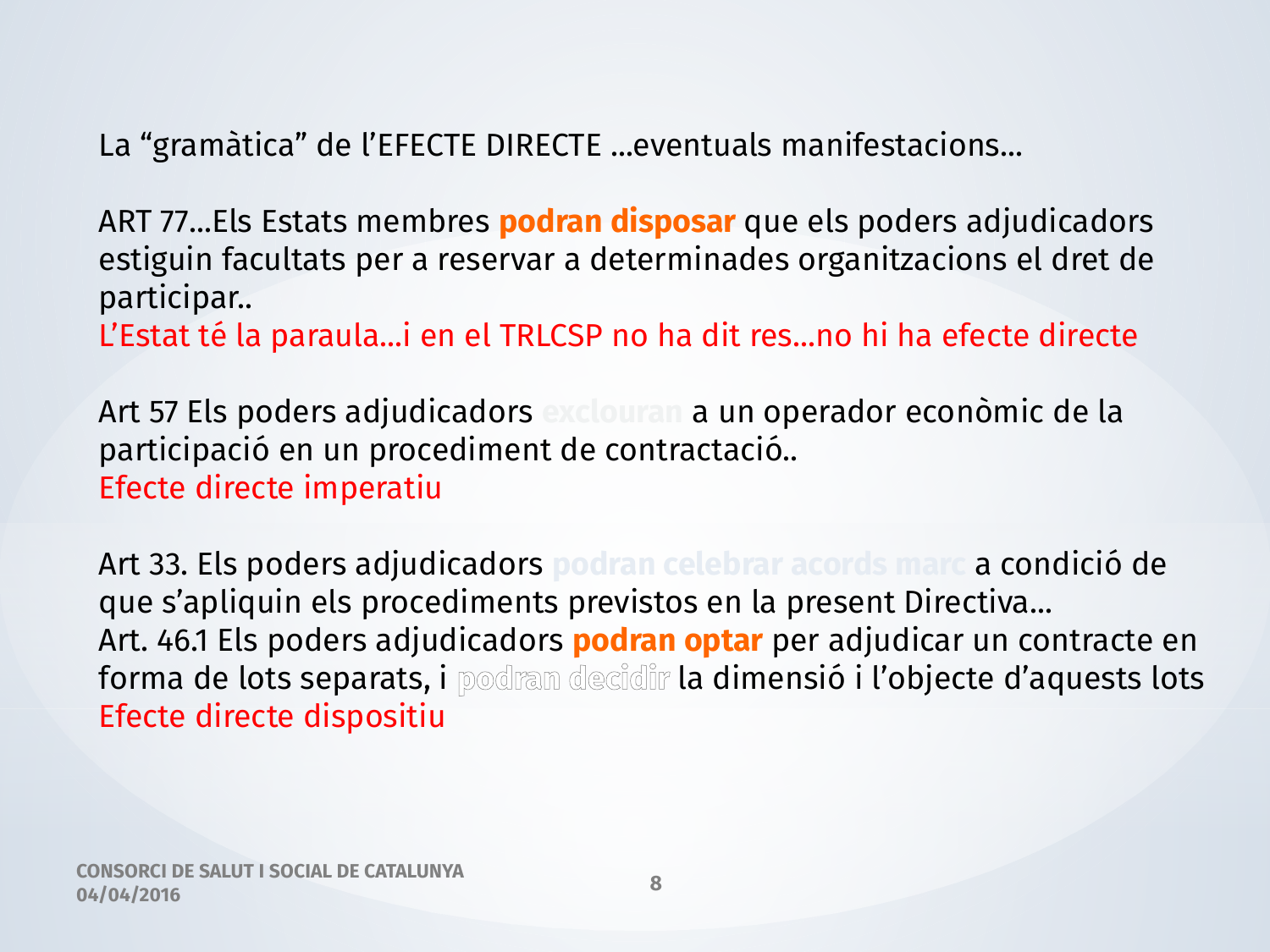

La “gramàtica” de l’EFECTE DIRECTE ...eventuals manifestacions...

ART 77...Els Estats membres podran disposar que els poders adjudicadors estiguin facultats per a reservar a determinades organitzacions el dret de participar..
L’Estat té la paraula...i en el TRLCSP no ha dit res...no hi ha efecte directe

Art 57 Els poders adjudicadors exclouran a un operador econòmic de la participació en un procediment de contractació..
Efecte directe imperatiu

Art 33. Els poders adjudicadors podran celebrar acords marc a condició de que s’apliquin els procediments previstos en la present Directiva...
Art. 46.1 Els poders adjudicadors podran optar per adjudicar un contracte en forma de lots separats, i podran decidir la dimensió i l’objecte d’aquests lots
Efecte directe dispositiu

CONSORCI DE SALUT I SOCIAL DE CATALUNYA  04/04/2016
8